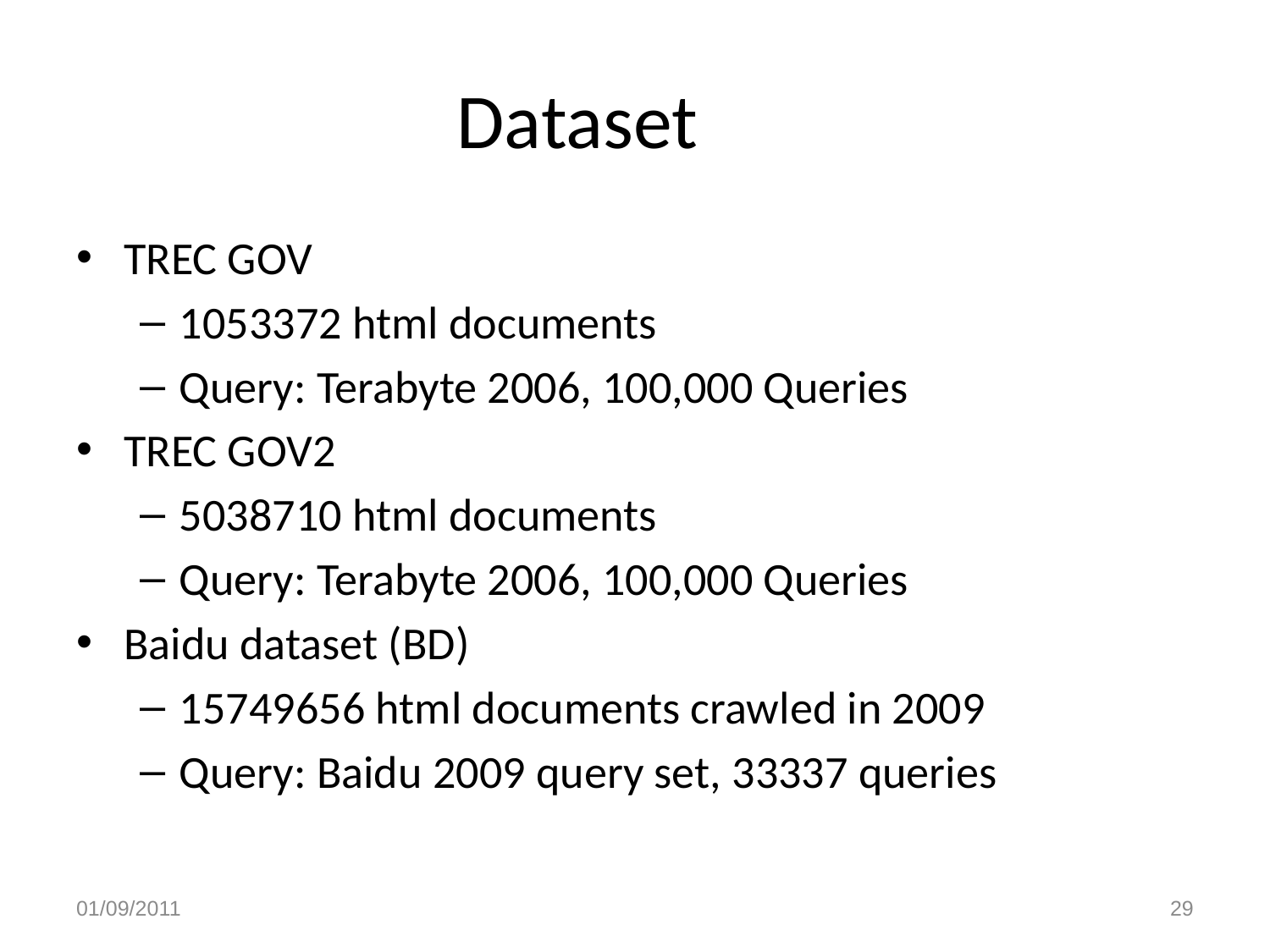

# Dataset
TREC GOV
1053372 html documents
Query: Terabyte 2006, 100,000 Queries
TREC GOV2
5038710 html documents
Query: Terabyte 2006, 100,000 Queries
Baidu dataset (BD)
15749656 html documents crawled in 2009
Query: Baidu 2009 query set, 33337 queries
01/09/2011
29